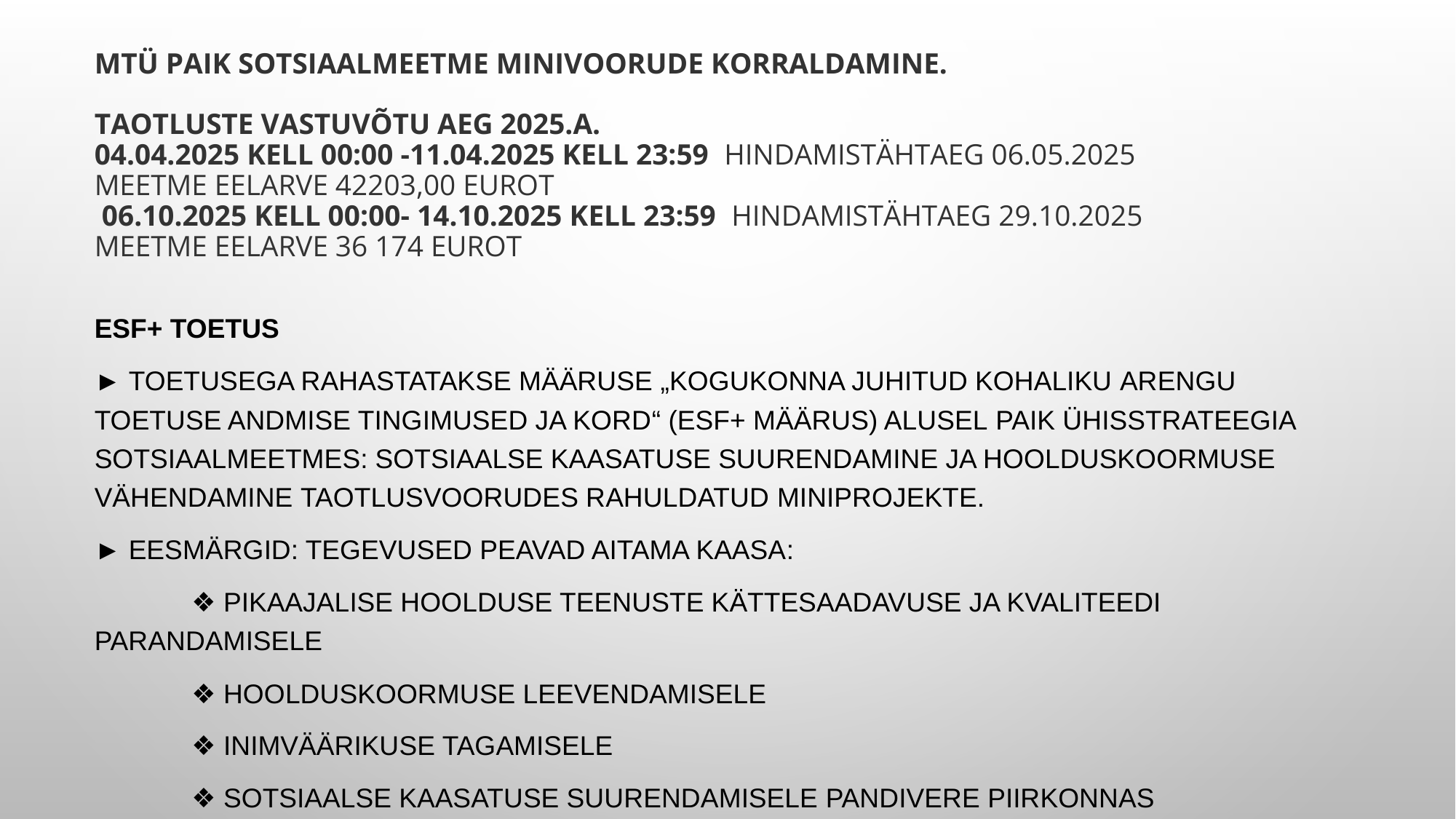

# MTÜ PAIK Sotsiaalmeetme minivoorude korraldamine. Taotluste vastuvõtu aeg 2025.a. 04.04.2025 kell 00:00 -11.04.2025 kell 23:59  Hindamistähtaeg 06.05.2025 Meetme eelarve 42203,00 eurot  06.10.2025 kell 00:00- 14.10.2025 kell 23:59  Hindamistähtaeg 29.10.2025 Meetme eelarve 36 174 eurot
ESF+ toetus
► Toetusega rahastatakse määruse „Kogukonna juhitud kohaliku arengu toetuse andmise tingimused ja kord“ (ESF+ määrus) alusel PAIK ühisstrateegia sotsiaalmeetmes: Sotsiaalse kaasatuse suurendamine ja hoolduskoormuse vähendamine taotlusvoorudes rahuldatud miniprojekte.
► Eesmärgid: tegevused peavad aitama kaasa:
	❖ pikaajalise hoolduse teenuste kättesaadavuse ja kvaliteedi parandamisele
	❖ hoolduskoormuse leevendamisele
	❖ inimväärikuse tagamisele
	❖ sotsiaalse kaasatuse suurendamisele Pandivere piirkonnas